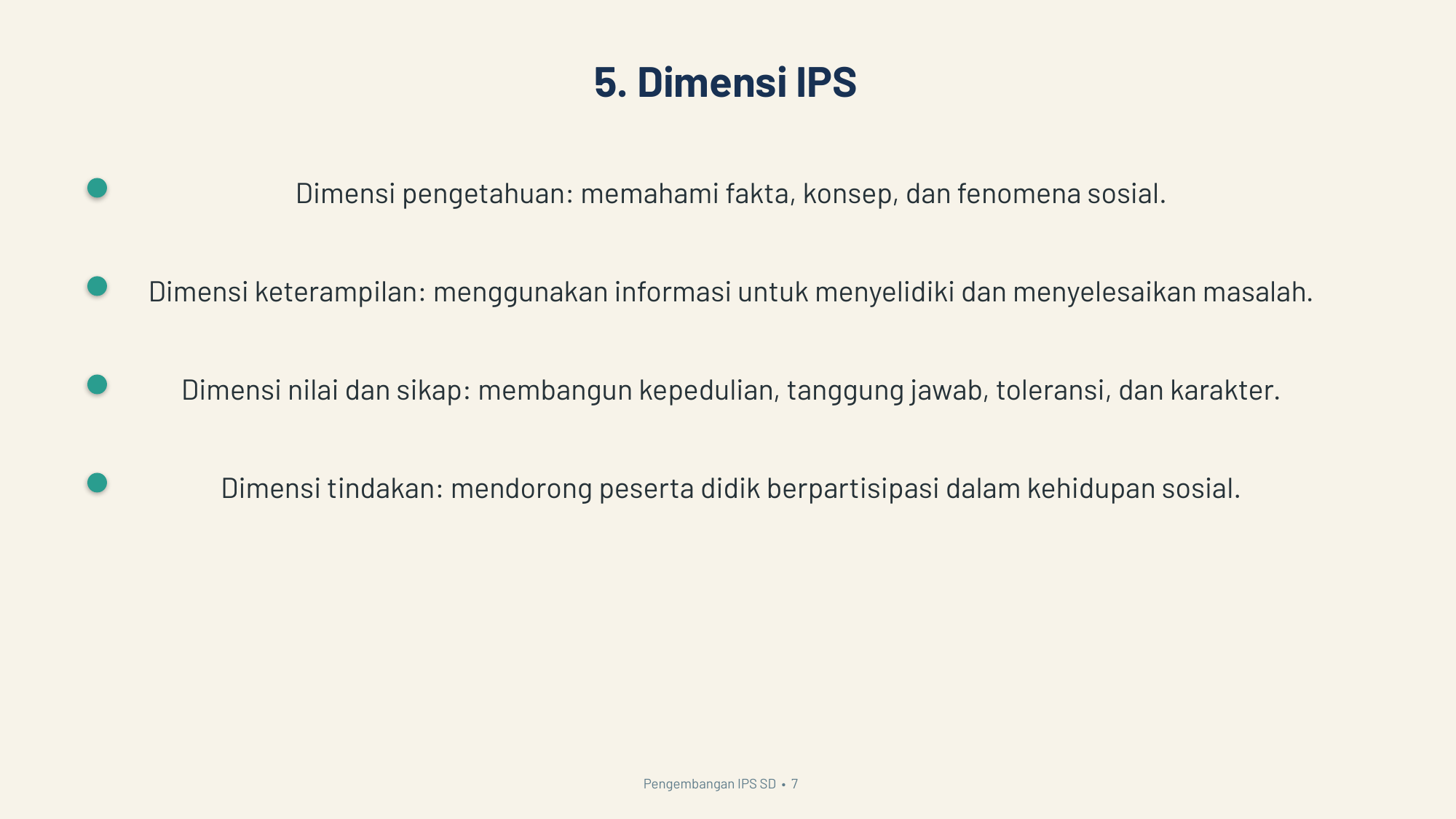

5. Dimensi IPS
Dimensi pengetahuan: memahami fakta, konsep, dan fenomena sosial.

Dimensi keterampilan: menggunakan informasi untuk menyelidiki dan menyelesaikan masalah.

Dimensi nilai dan sikap: membangun kepedulian, tanggung jawab, toleransi, dan karakter.

Dimensi tindakan: mendorong peserta didik berpartisipasi dalam kehidupan sosial.

Pengembangan IPS SD  •  7